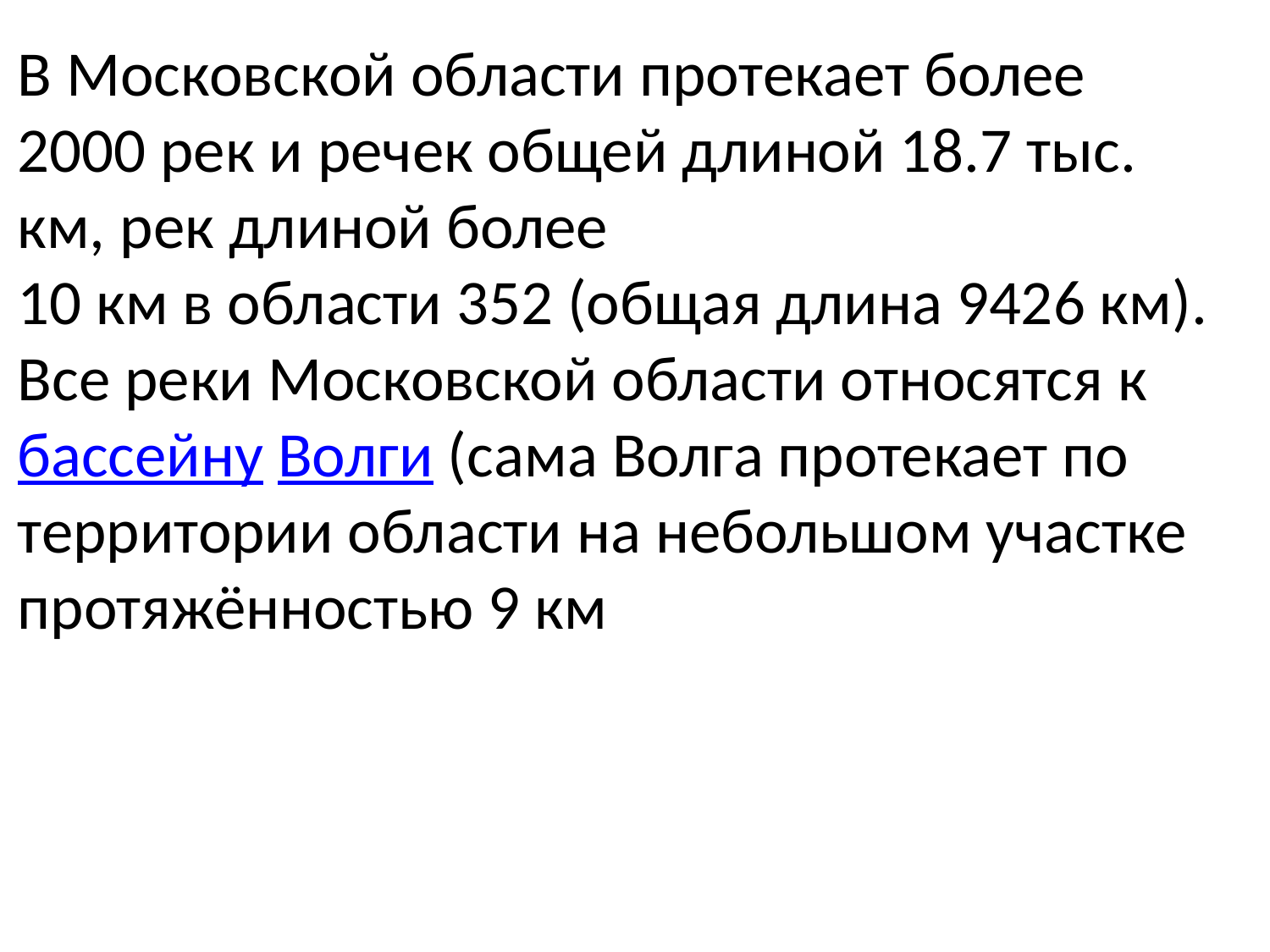

В Московской области протекает более 2000 рек и речек общей длиной 18.7 тыс. км, рек длиной более
10 км в области 352 (общая длина 9426 км).
Все реки Московской области относятся к бассейну Волги (сама Волга протекает по территории области на небольшом участке протяжённостью 9 км